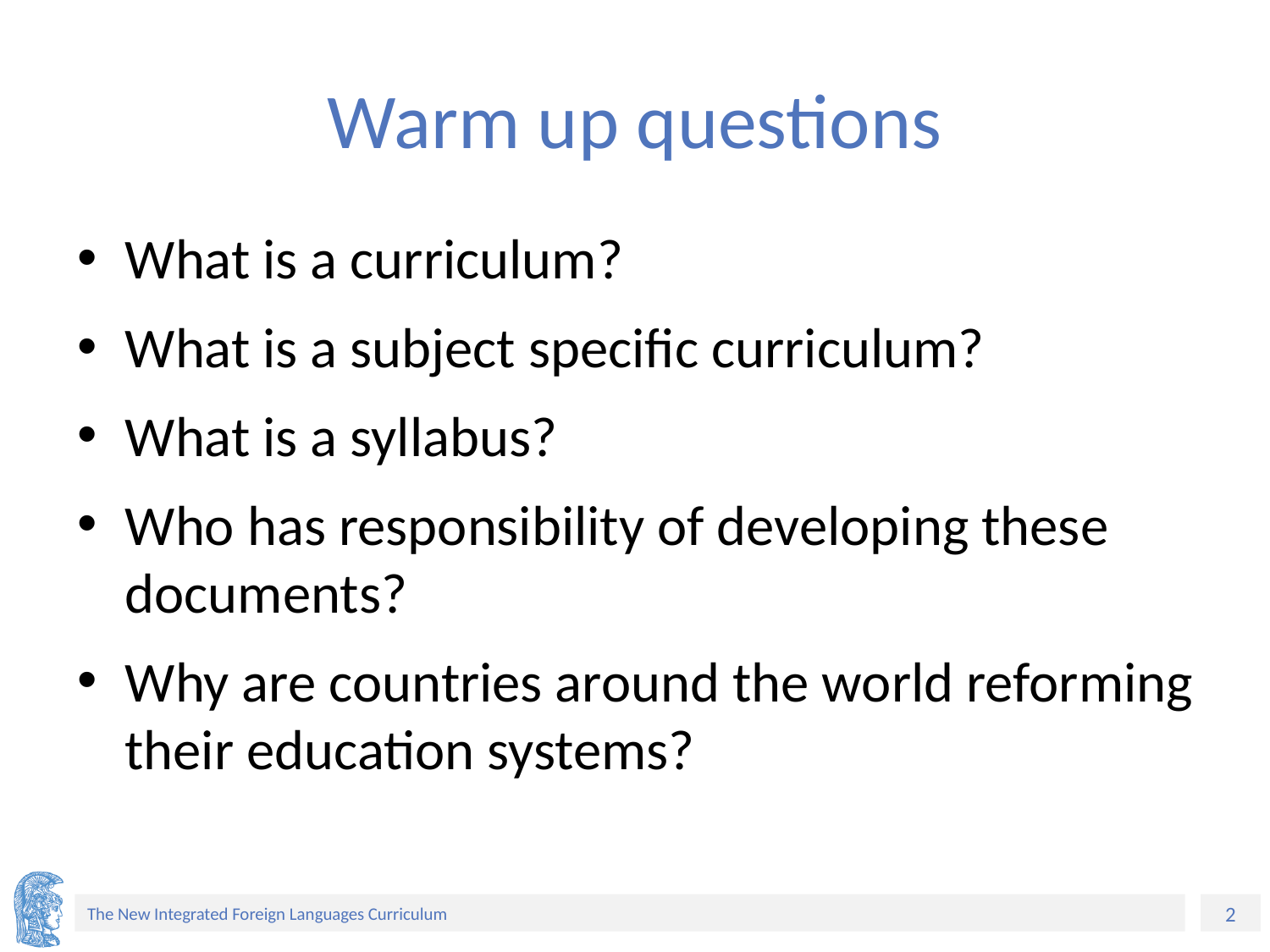

# Warm up questions
What is a curriculum?
What is a subject specific curriculum?
What is a syllabus?
Who has responsibility of developing these documents?
Why are countries around the world reforming their education systems?